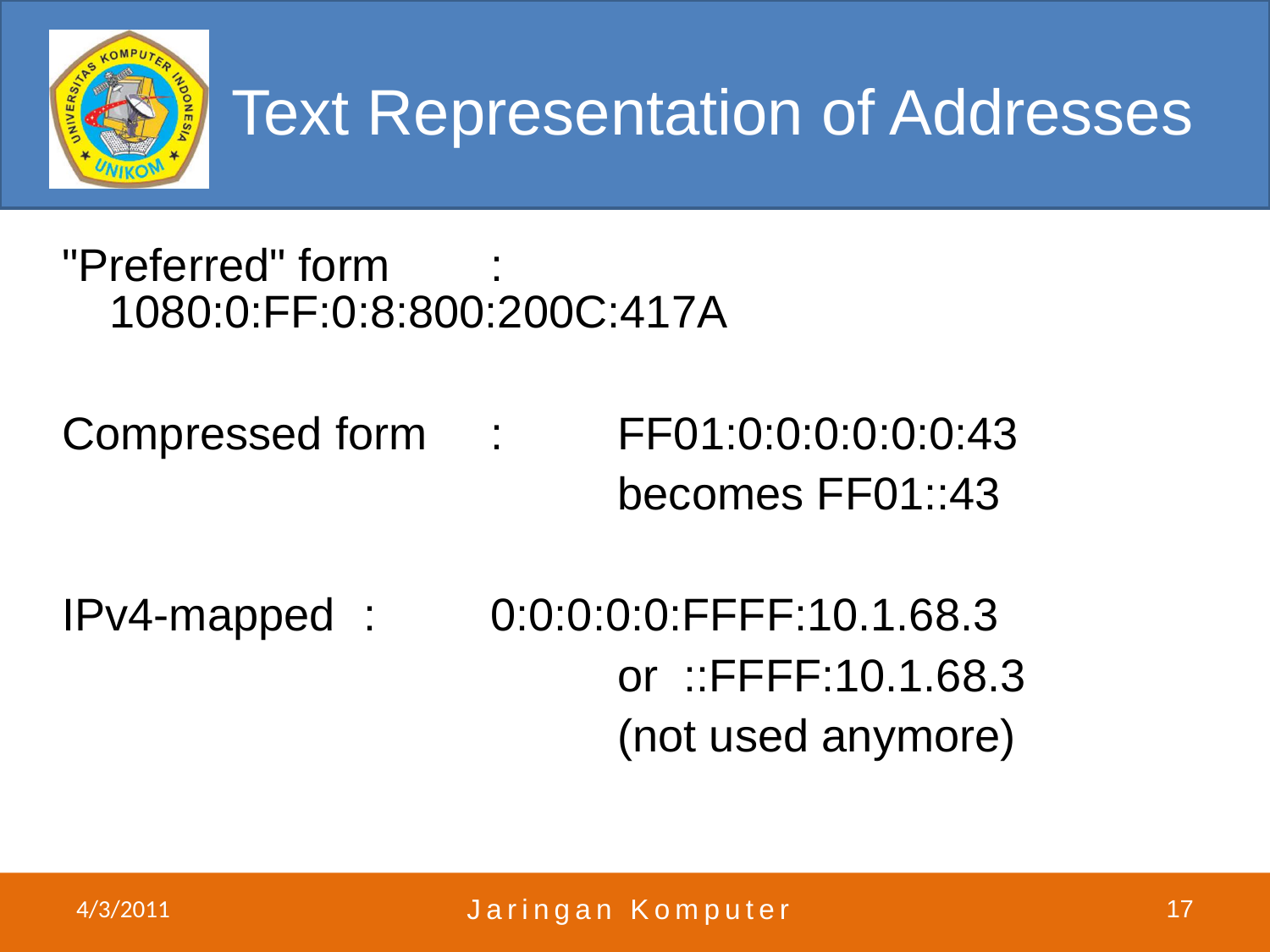

# Text Representation of Addresses
"Preferred" form	:	1080:0:FF:0:8:800:200C:417A

Compressed form	:	FF01:0:0:0:0:0:0:43
					becomes FF01::43

IPv4-mapped	:	0:0:0:0:0:FFFF:10.1.68.3
					or  ::FFFF:10.1.68.3
					(not used anymore)
4/3/2011
Jaringan Komputer
17